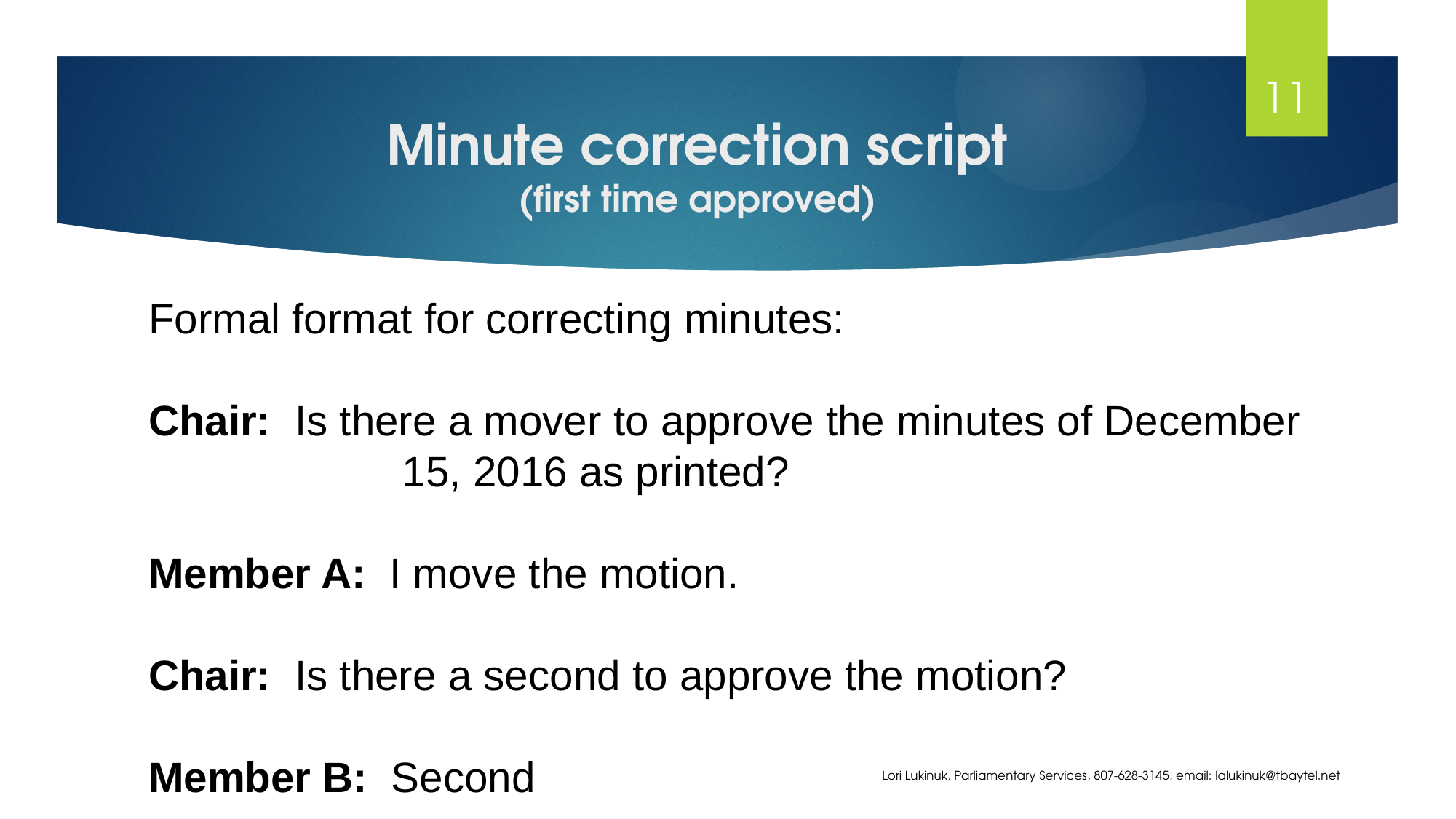

11
#
Minute correction script
(first time approved)
Formal format for correcting minutes:

Chair:  Is there a mover to approve the minutes of December 		   15, 2016 as printed?

Member A:  I move the motion.

Chair:  Is there a second to approve the motion?

Member B:  Second

Lori Lukinuk, Parliamentary Services, 807-628-3145, email: lalukinuk@tbaytel.net